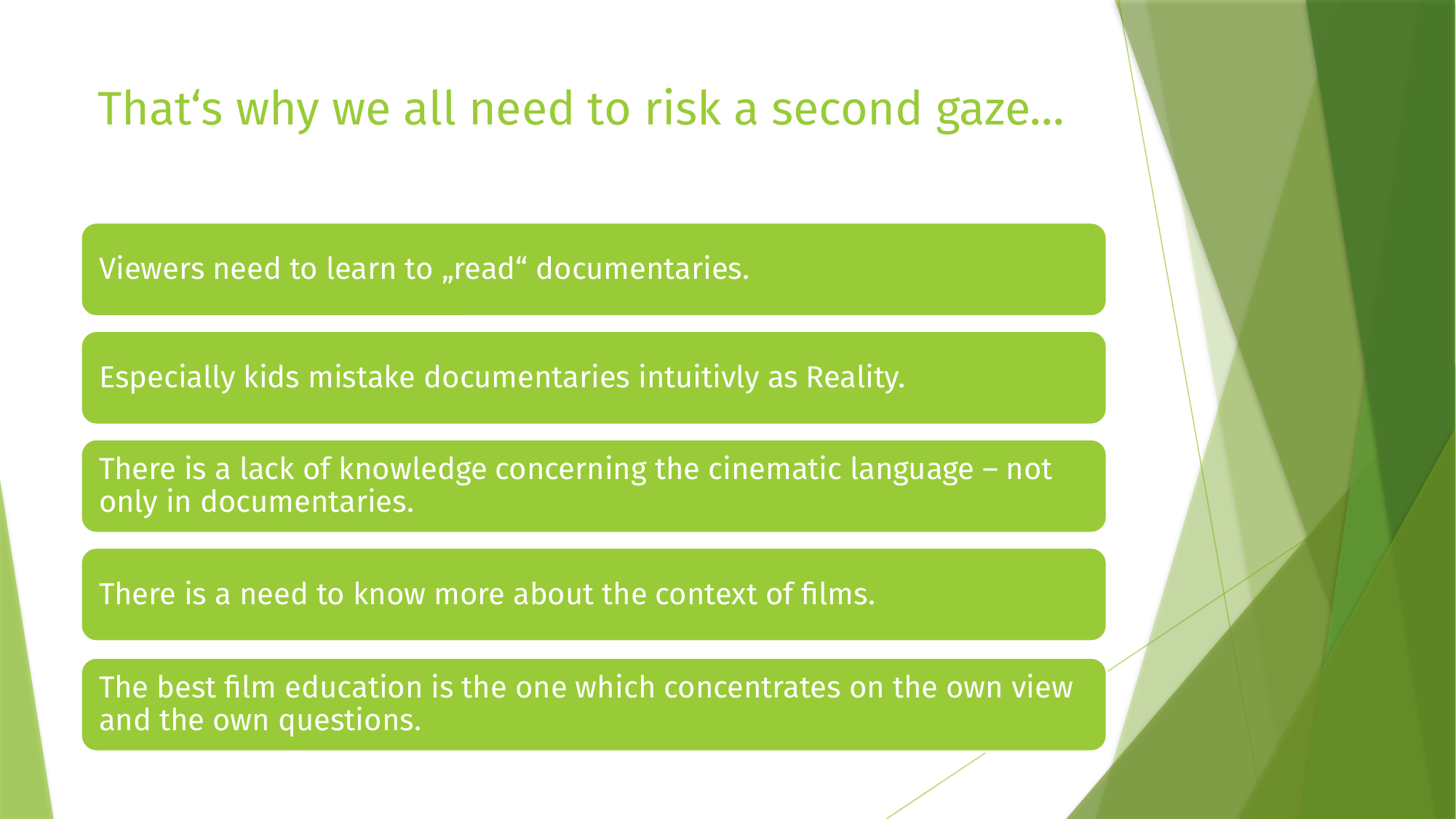

# That‘s why we all need to risk a second gaze…
Viewers need to learn to „read“ documentaries.
Especially kids mistake documentaries intuitivly as Reality.
There is a lack of knowledge concerning the cinematic language – not only in documentaries.
There is a need to know more about the context of films.
The best film education is the one which concentrates on the own view and the own questions.